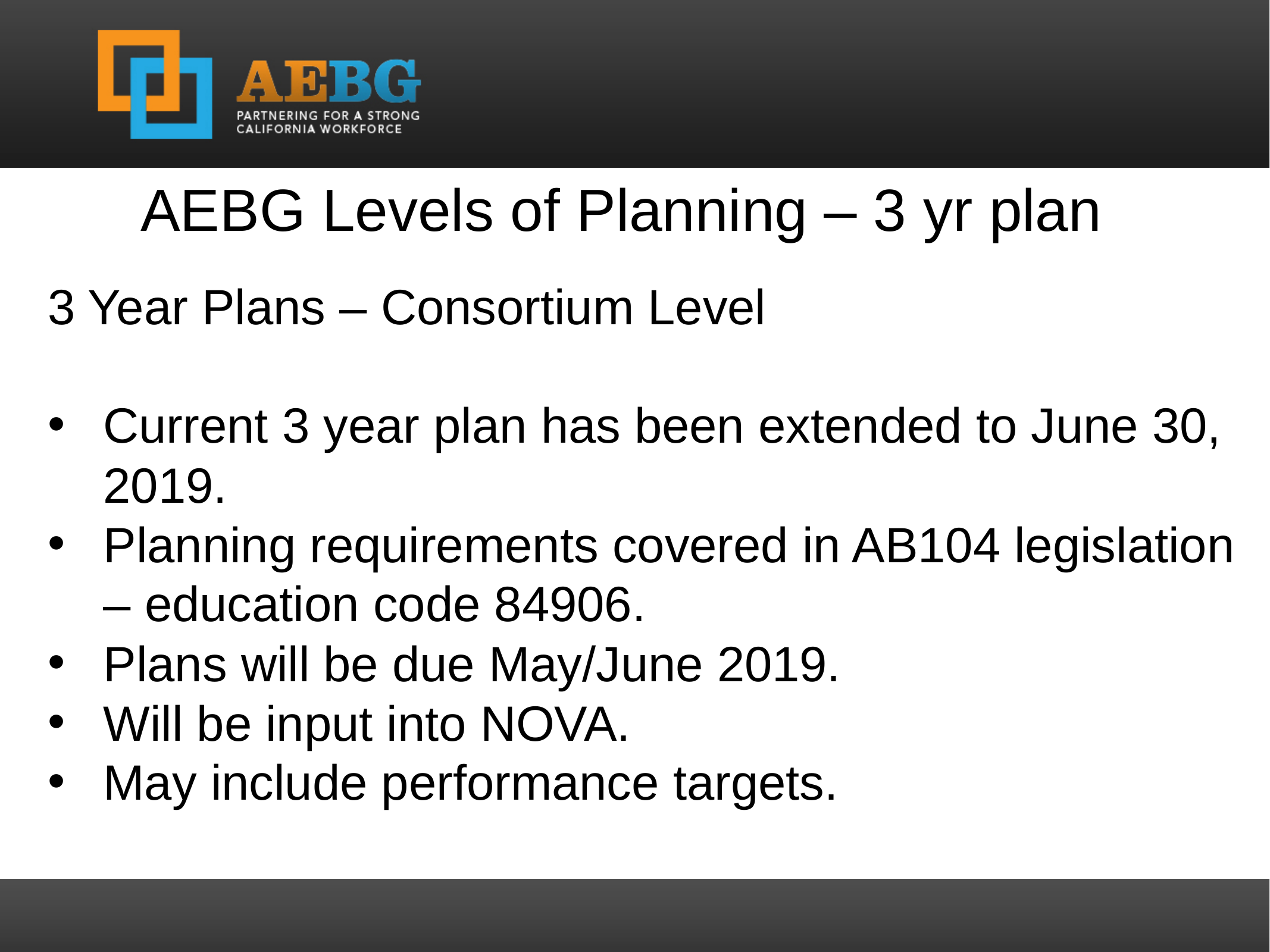

AEBG Levels of Planning – 3 yr plan
3 Year Plans – Consortium Level

Current 3 year plan has been extended to June 30, 2019.
Planning requirements covered in AB104 legislation – education code 84906.
Plans will be due May/June 2019.
Will be input into NOVA.
May include performance targets.